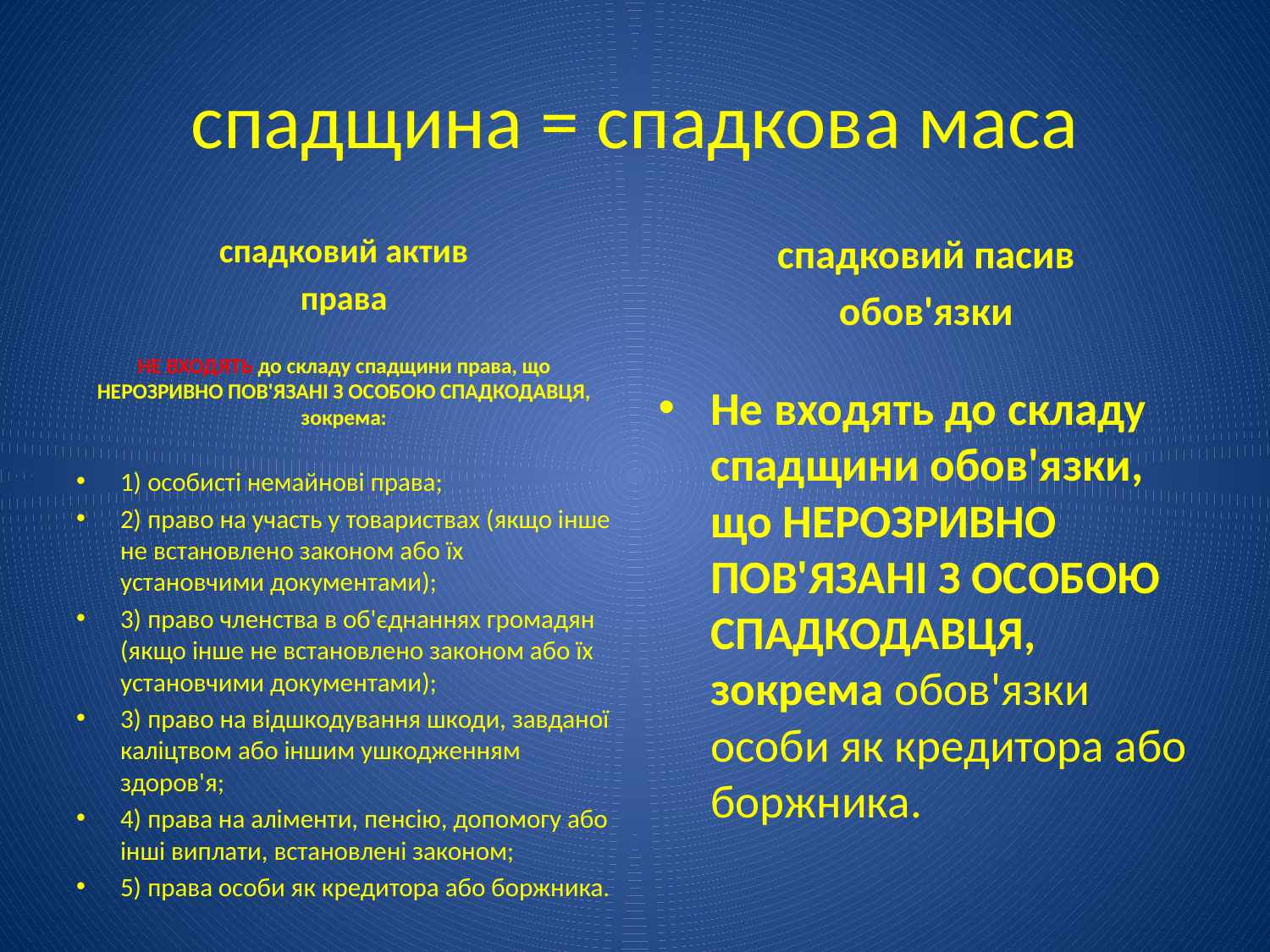

# спадщина = спадкова маса
спадковий актив
права

НЕ ВХОДЯТЬ до складу спадщини права, що НЕРОЗРИВНО ПОВ'ЯЗАНІ З ОСОБОЮ СПАДКОДАВЦЯ, зокрема:

1) особисті немайнові права;
2) право на участь у товариствах (якщо інше не встановлено законом або їх установчими документами);
3) право членства в об'єднаннях громадян (якщо інше не встановлено законом або їх установчими документами);
3) право на відшкодування шкоди, завданої каліцтвом або іншим ушкодженням здоров'я;
4) права на аліменти, пенсію, допомогу або інші виплати, встановлені законом;
5) права особи як кредитора або боржника.

спадковий пасив
обов'язки

Не входять до складу спадщини обов'язки, що НЕРОЗРИВНО ПОВ'ЯЗАНІ З ОСОБОЮ СПАДКОДАВЦЯ, зокрема обов'язки особи як кредитора або боржника.